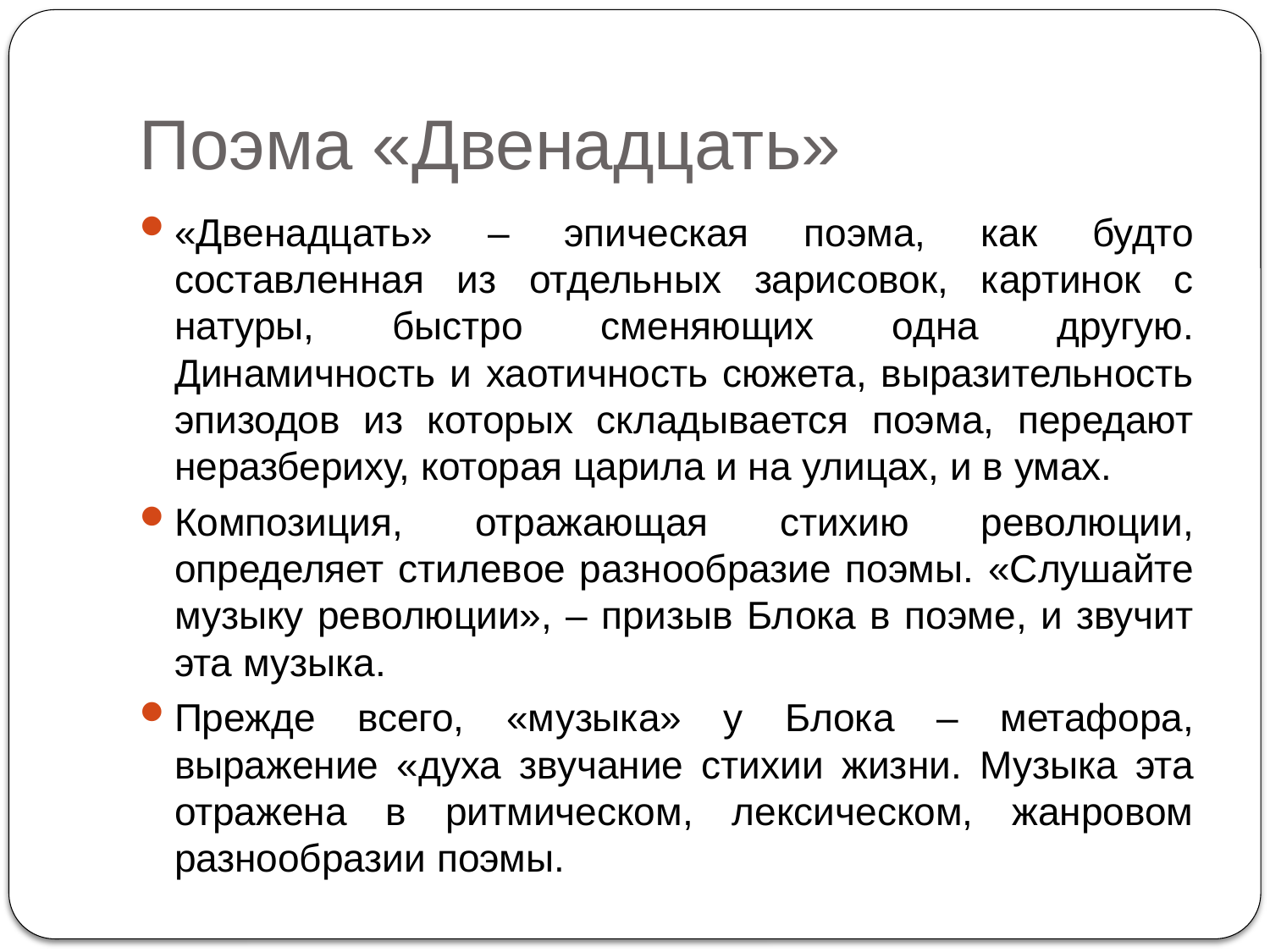

# Поэма «Двенадцать»
«Двенадцать» – эпическая поэма, как будто составленная из отдельных зарисовок, картинок с натуры, быстро сменяющих одна другую. Динамичность и хаотичность сюжета, выразительность эпизодов из которых складывается поэма, передают неразбериху, которая царила и на улицах, и в умах.
Композиция, отражающая стихию революции, определяет стилевое разнообразие поэмы. «Слушайте музыку революции», – призыв Блока в поэме, и звучит эта музыка.
Прежде всего, «музыка» у Блока – метафора, выражение «духа звучание стихии жизни. Музыка эта отражена в ритмическом, лексическом, жанровом разнообразии поэмы.